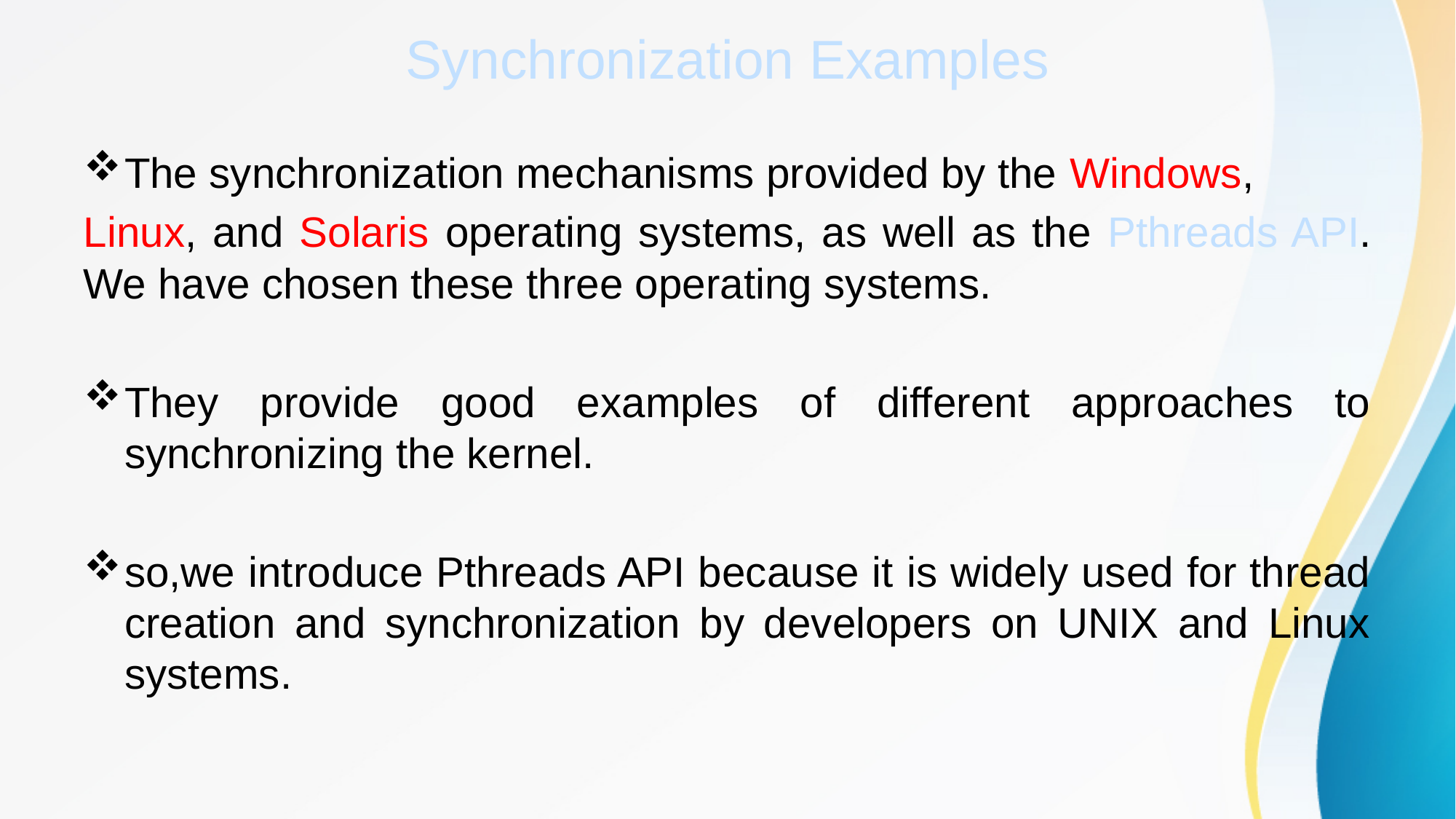

# Synchronization Examples
The synchronization mechanisms provided by the Windows,
Linux, and Solaris operating systems, as well as the Pthreads API. We have chosen these three operating systems.

They provide good examples of different approaches to synchronizing the kernel.

so,we introduce Pthreads API because it is widely used for thread creation and synchronization by developers on UNIX and Linux systems.